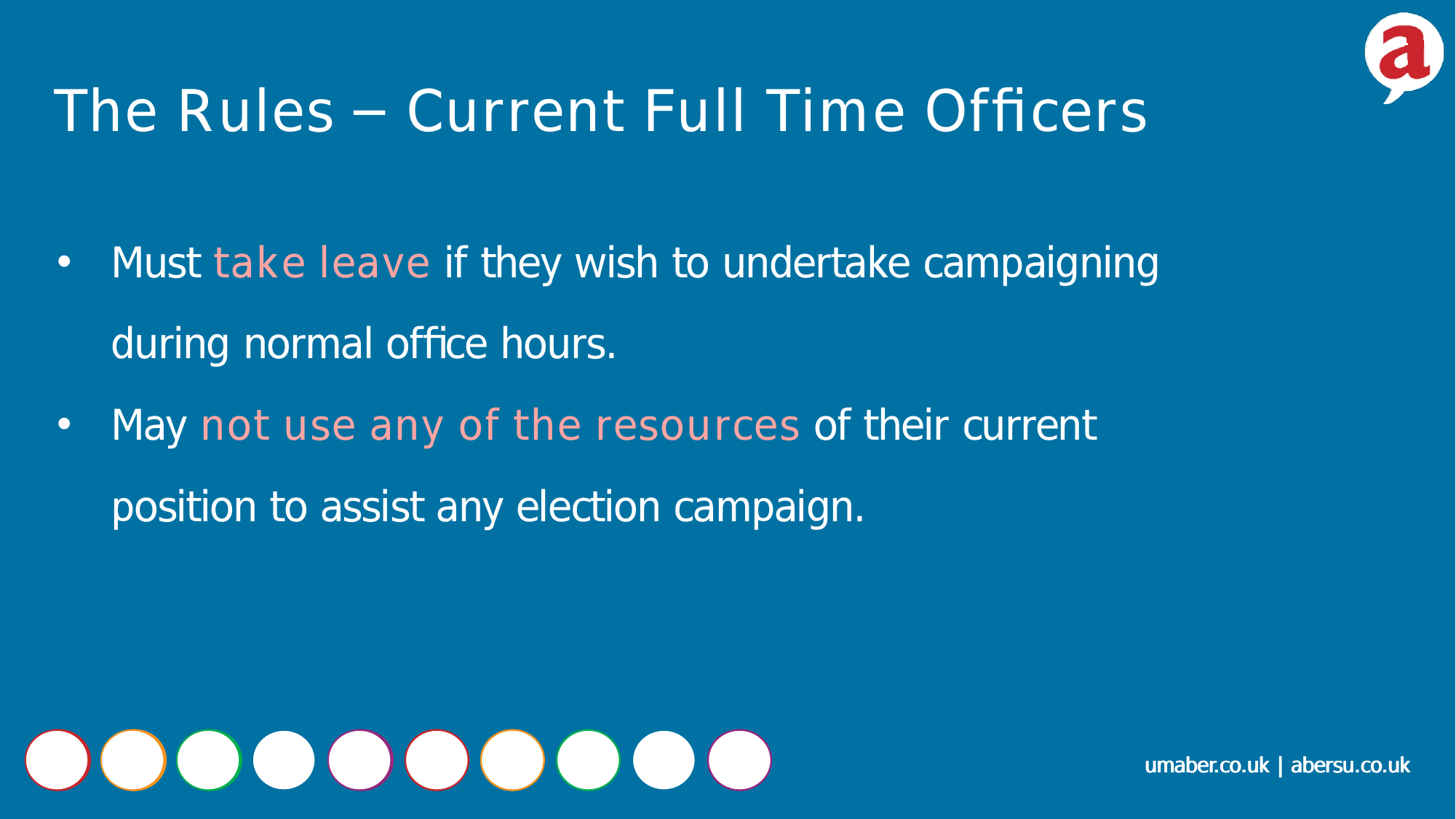

The Rules – Current Full Time Officers

Must take leave if they wish to undertake campaigning during normal office hours.
May not use any of the resources of their current position to assist any election campaign.